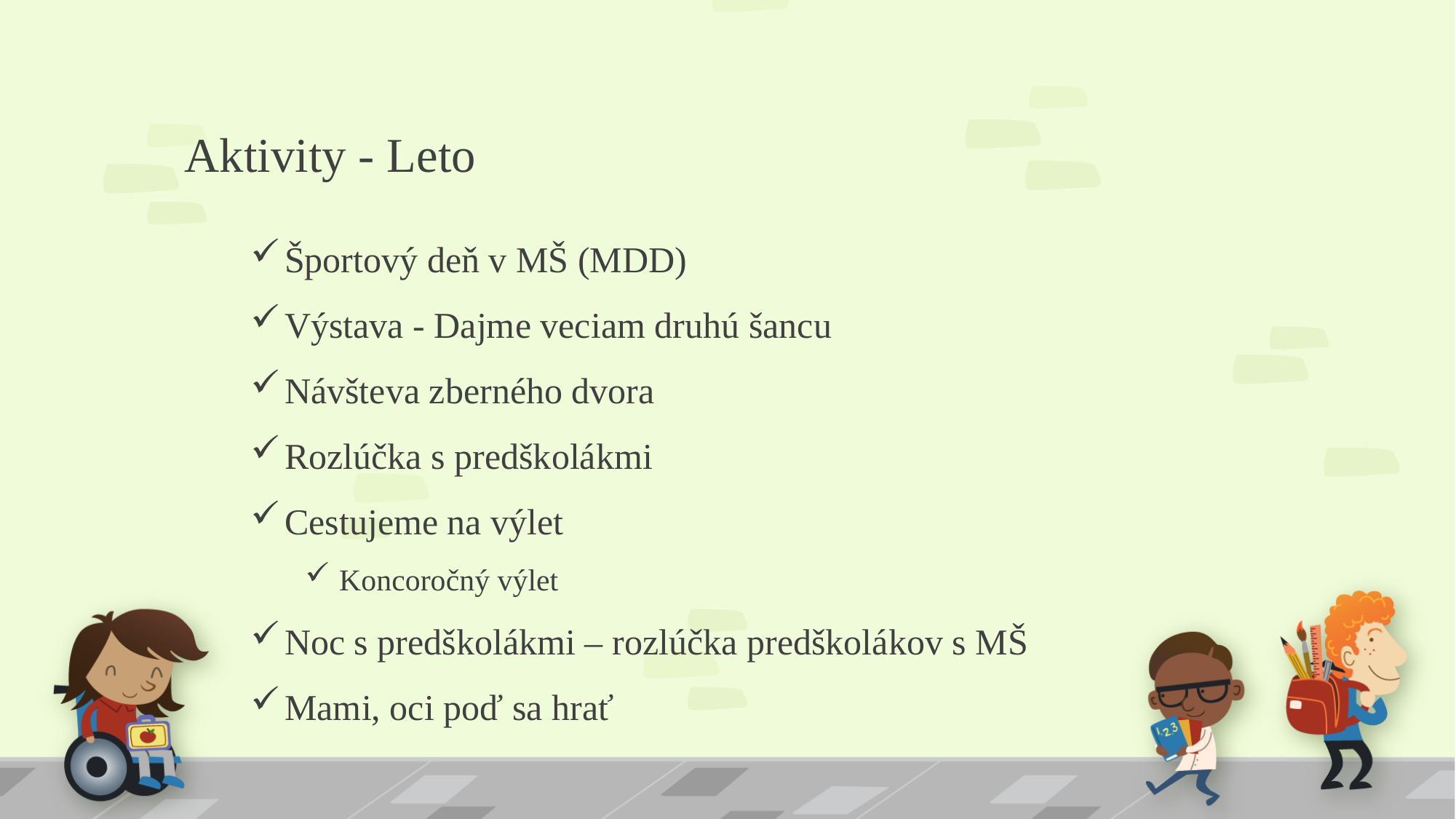

Aktivity - Leto
Športový deň v MŠ (MDD)
Výstava - Dajme veciam druhú šancu
Návšteva zberného dvora
Rozlúčka s predškolákmi
Cestujeme na výlet
Koncoročný výlet
Noc s predškolákmi – rozlúčka predškolákov s MŠ
Mami, oci poď sa hrať